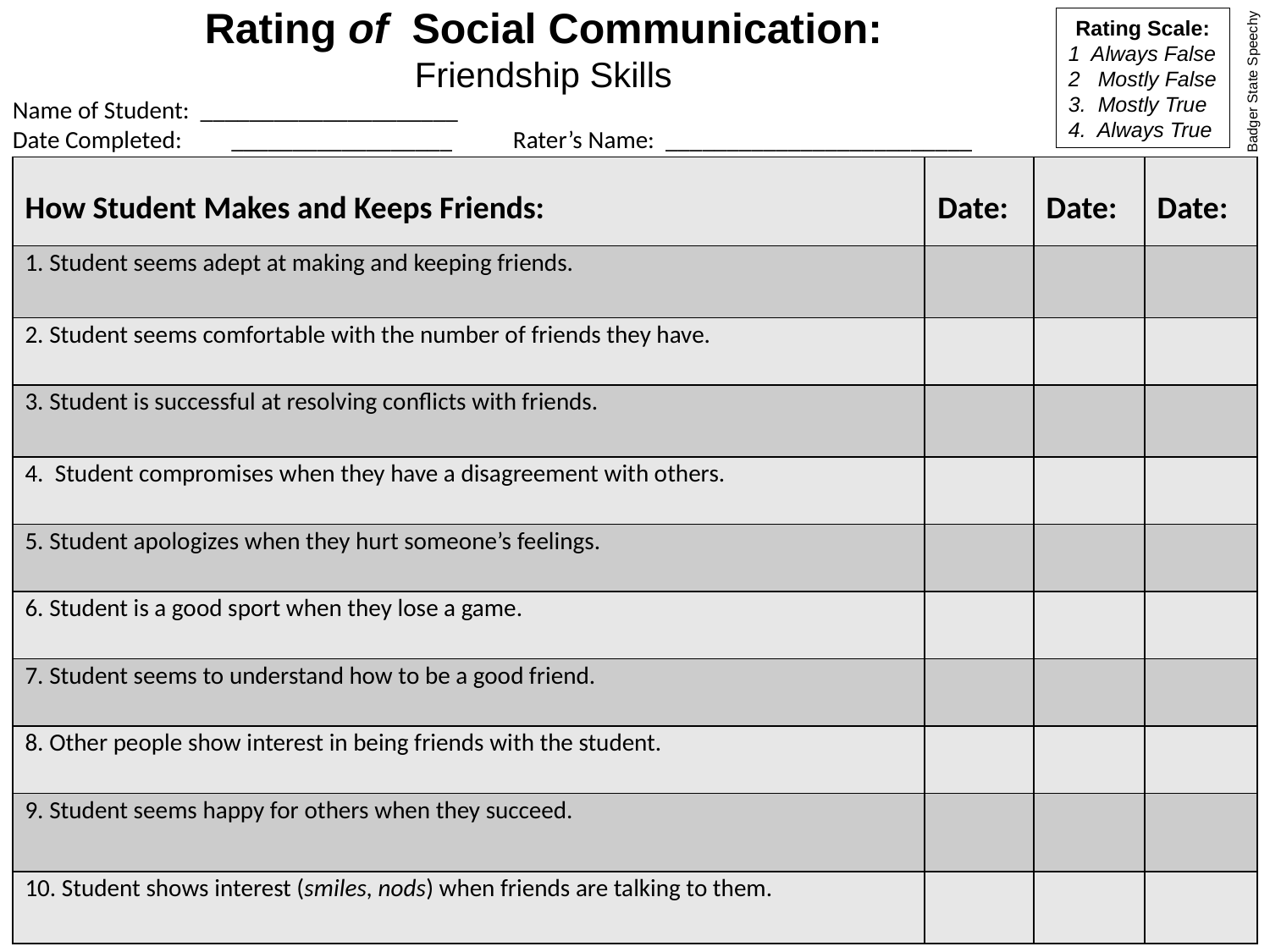

Rating of  Social Communication:
Friendship Skills
Rating Scale:
1  Always False
2   Mostly False
3.  Mostly True
4.  Always True
Badger State Speechy
Name of Student:  _____________________
Date Completed:         __________________           Rater’s Name:  _________________________
| How Student Makes and Keeps Friends: | Date: | Date: | Date: |
| --- | --- | --- | --- |
| 1. Student seems adept at making and keeping friends. |  |  |  |
| 2. Student seems comfortable with the number of friends they have. |  |  |  |
| 3. Student is successful at resolving conflicts with friends. |  |  |  |
| 4. Student compromises when they have a disagreement with others. |  |  |  |
| 5. Student apologizes when they hurt someone’s feelings. |  |  |  |
| 6. Student is a good sport when they lose a game. |  |  |  |
| 7. Student seems to understand how to be a good friend. |  |  |  |
| 8. Other people show interest in being friends with the student. |  |  |  |
| 9. Student seems happy for others when they succeed. |  |  |  |
| 10. Student shows interest (smiles, nods) when friends are talking to them. |  |  |  |